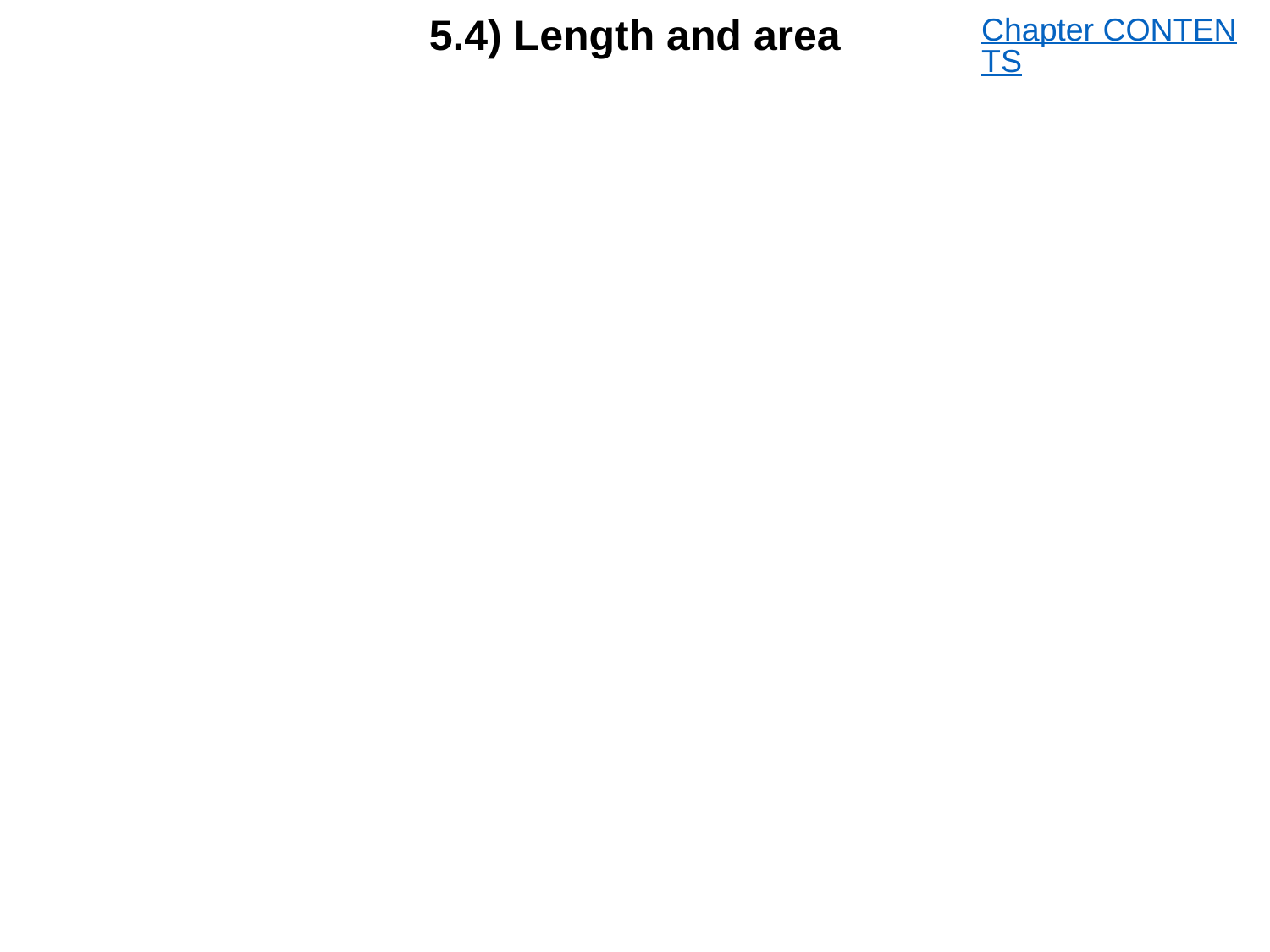

# 5.4) Length and area
Chapter CONTENTS